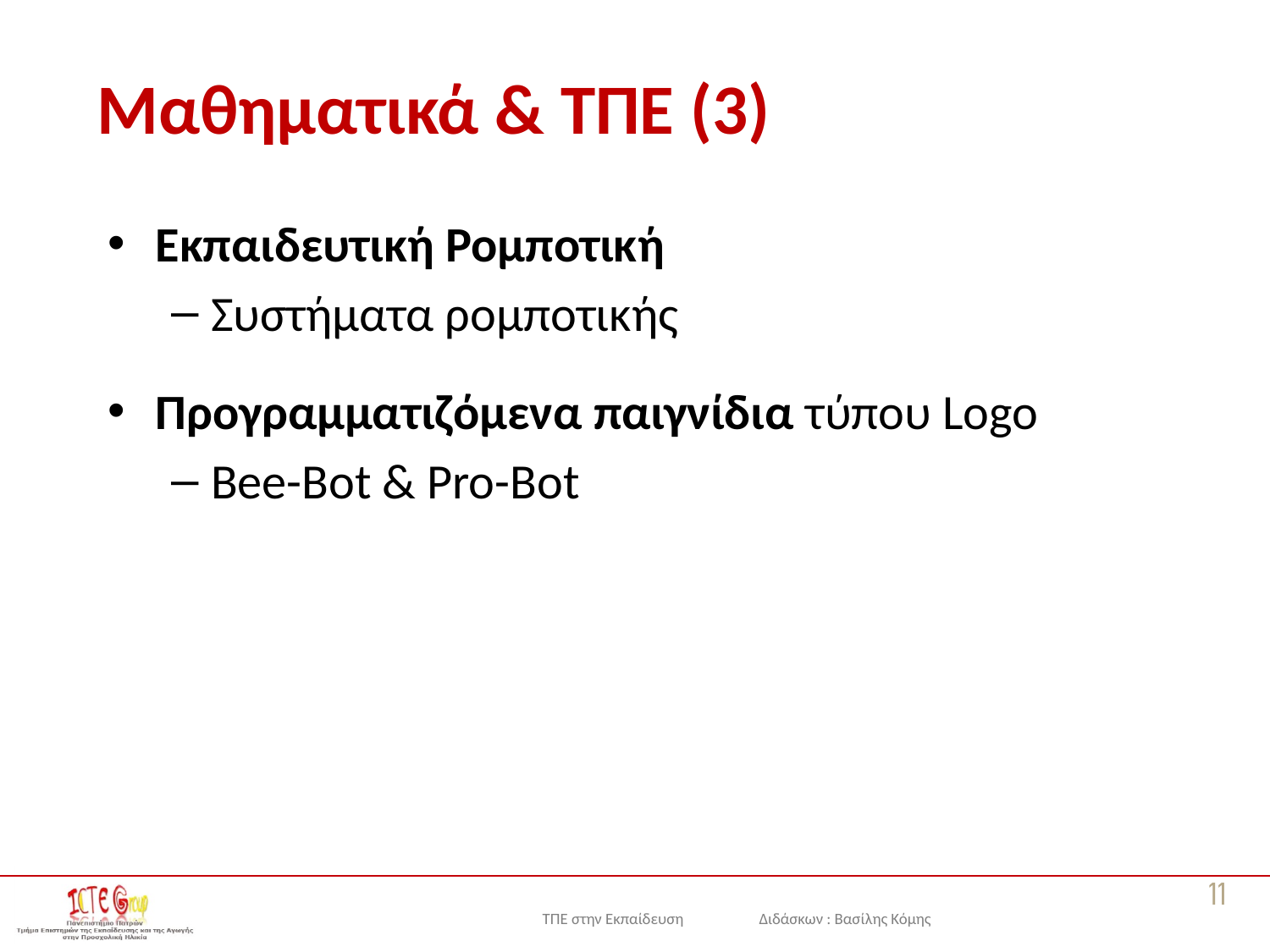

Μαθηματικά & ΤΠΕ (3)
Εκπαιδευτική Ρομποτική
Συστήματα ρομποτικής
Προγραμματιζόμενα παιγνίδια τύπου Logo
Bee-Bot & Pro-Bot

11